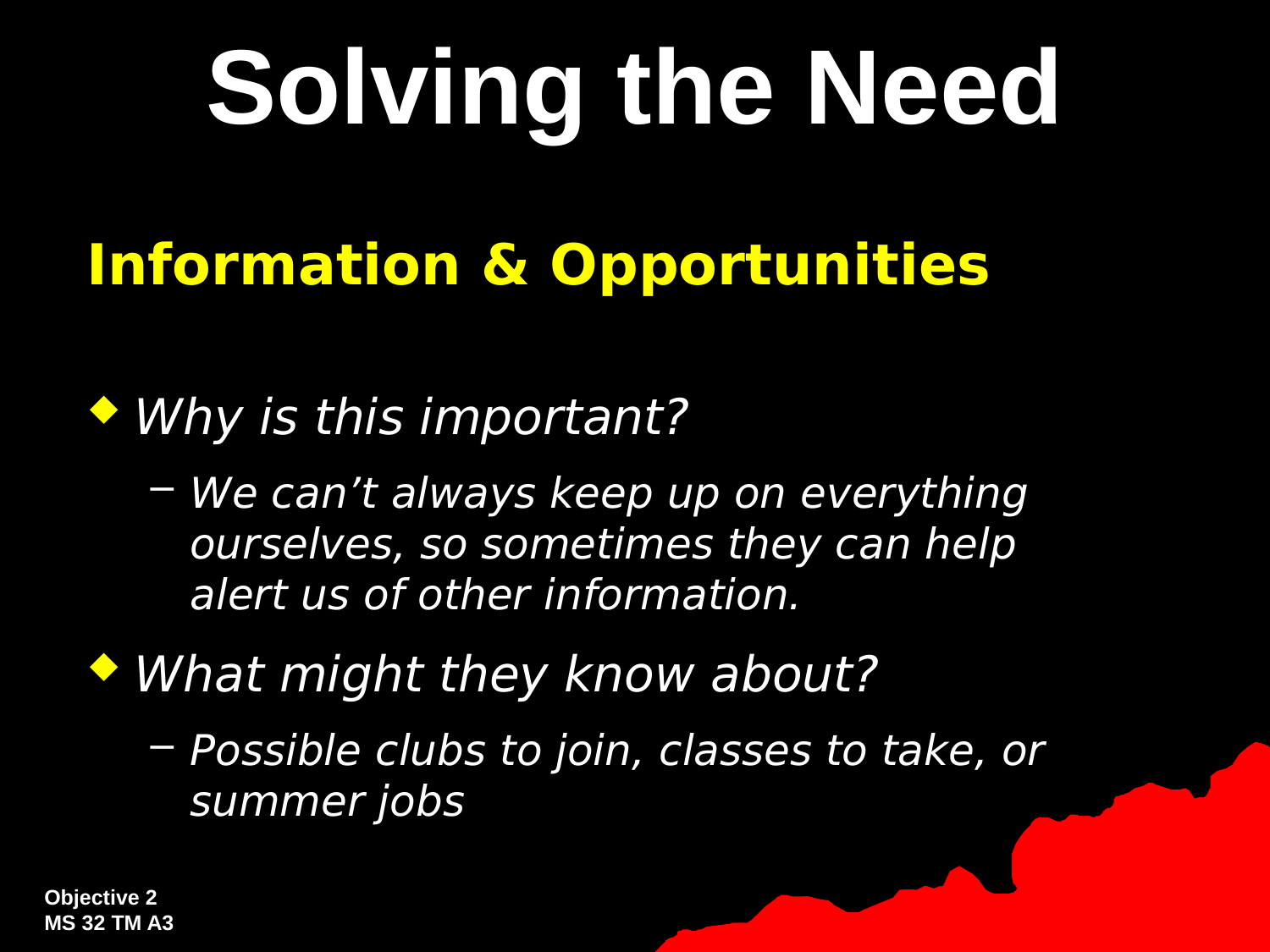

# Solving the Need
Information & Opportunities

Why is this important?
We can’t always keep up on everything ourselves, so sometimes they can help alert us of other information.
What might they know about?
Possible clubs to join, classes to take, or
summer jobs
Objective 2
MS 32 TM A3